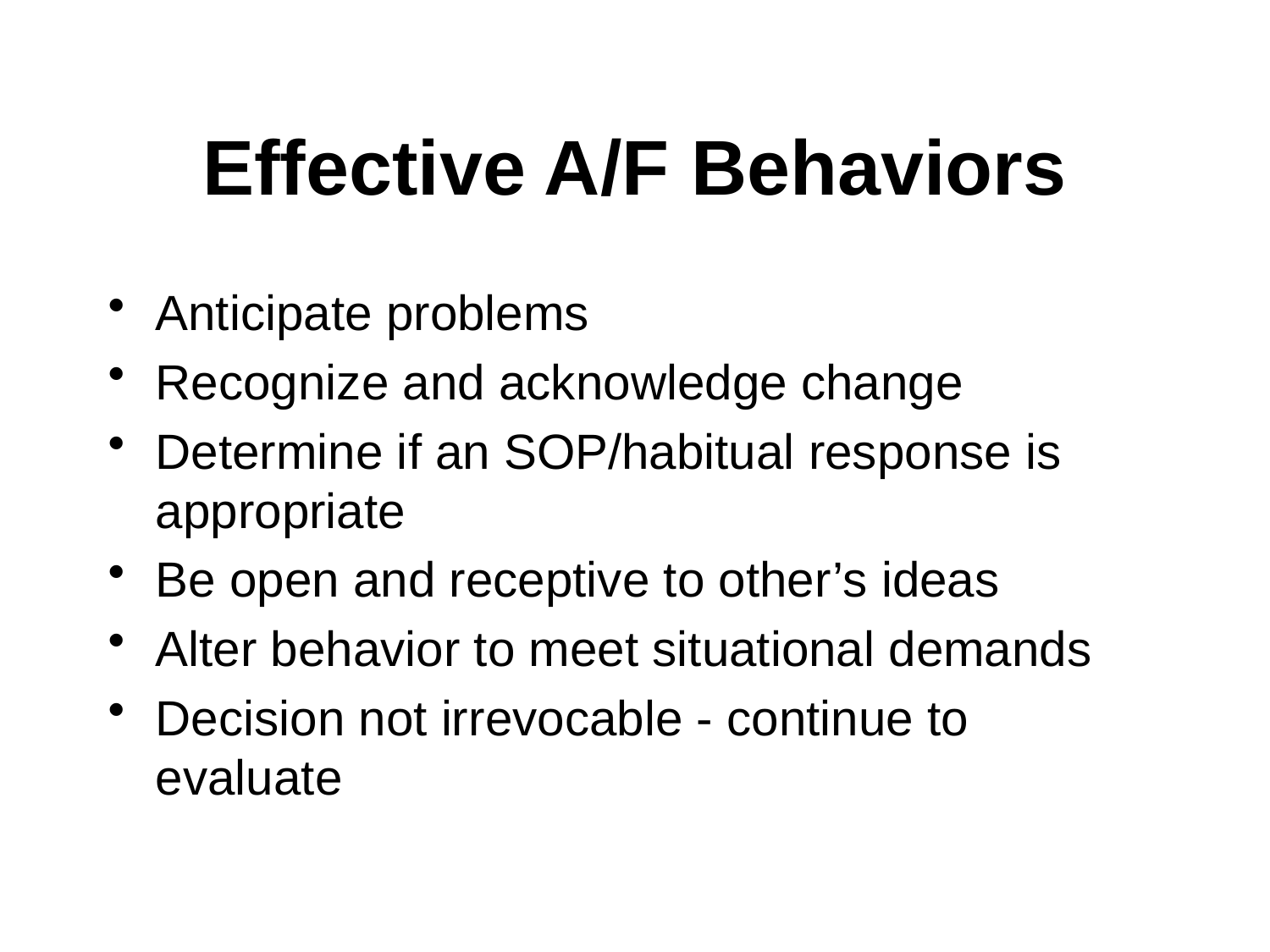

# Effective A/F Behaviors
Anticipate problems
Recognize and acknowledge change
Determine if an SOP/habitual response is appropriate
Be open and receptive to other’s ideas
Alter behavior to meet situational demands
Decision not irrevocable - continue to evaluate